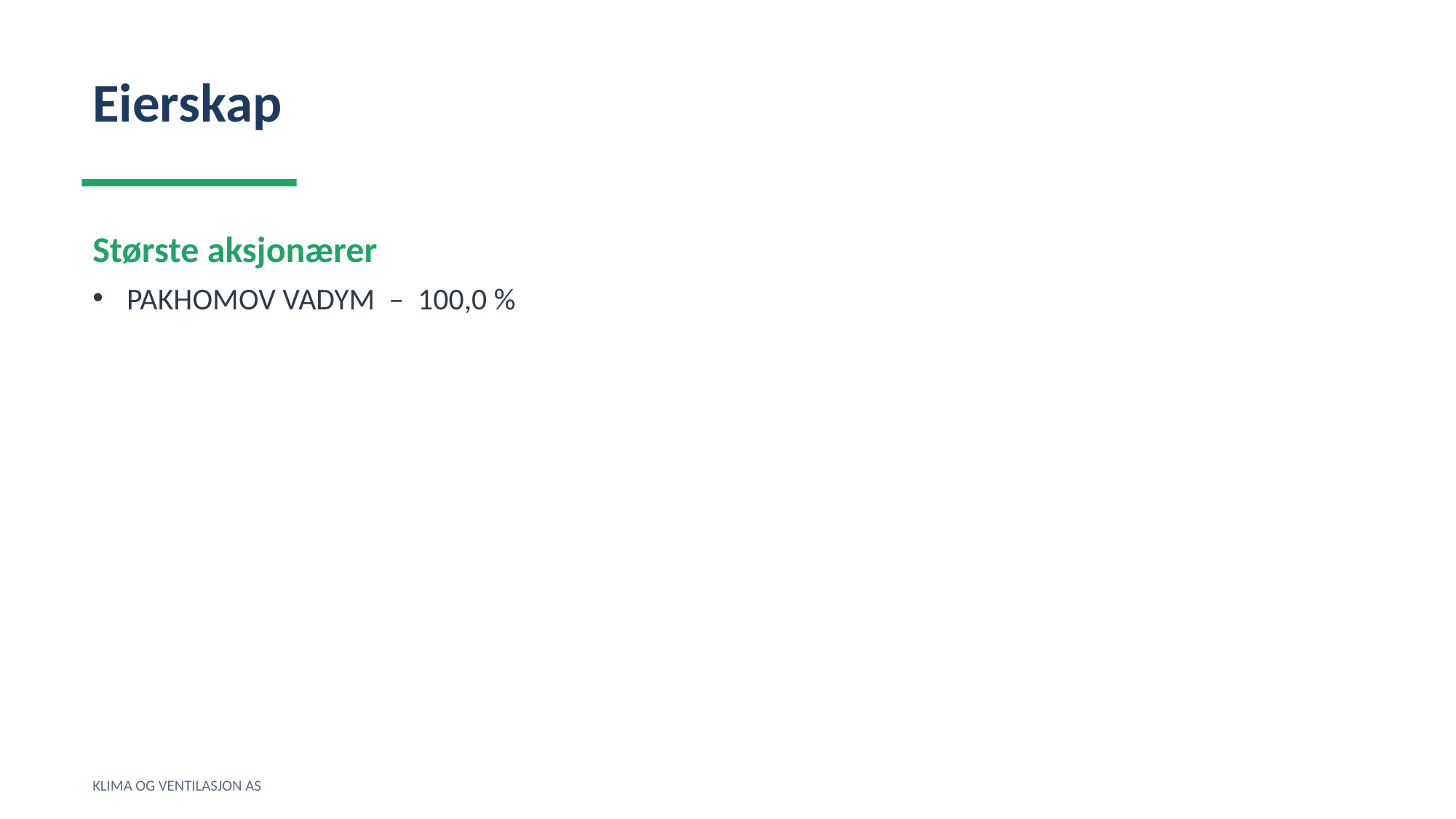

Eierskap

Største aksjonærer
PAKHOMOV VADYM  –  100,0 %
KLIMA OG VENTILASJON AS